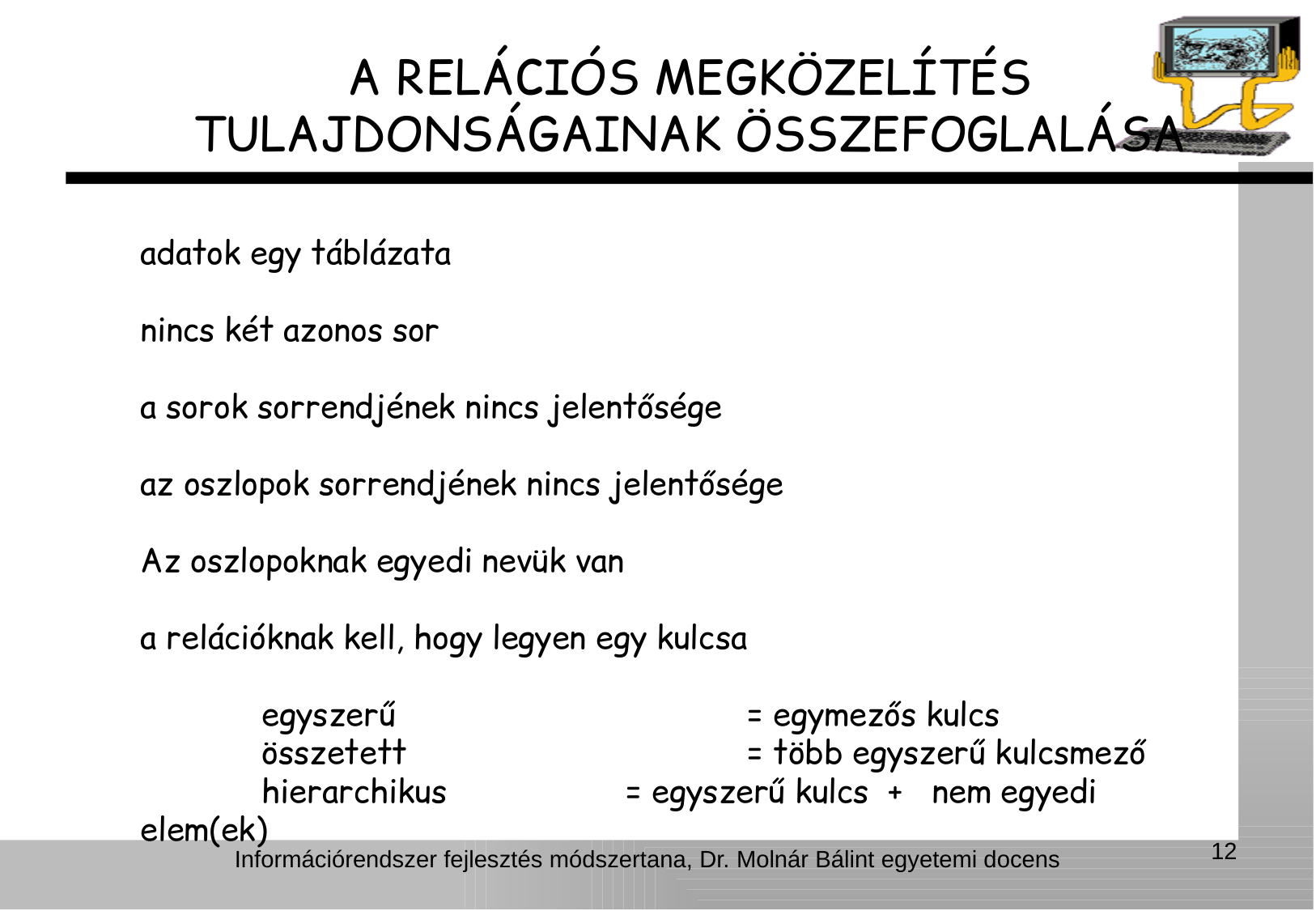

A RELÁCIÓS MEGKÖZELÍTÉS
TULAJDONSÁGAINAK ÖSSZEFOGLALÁSA
adatok egy táblázata

nincs két azonos sor

a sorok sorrendjének nincs jelentősége

az oszlopok sorrendjének nincs jelentősége

Az oszlopoknak egyedi nevük van

a relációknak kell, hogy legyen egy kulcsa

	egyszerű			= egymezős kulcs
	összetett			= több egyszerű kulcsmező
	hierarchikus		= egyszerű kulcs  +   nem egyedi elem(ek)

12
Információrendszer fejlesztés módszertana, Dr. Molnár Bálint egyetemi docens